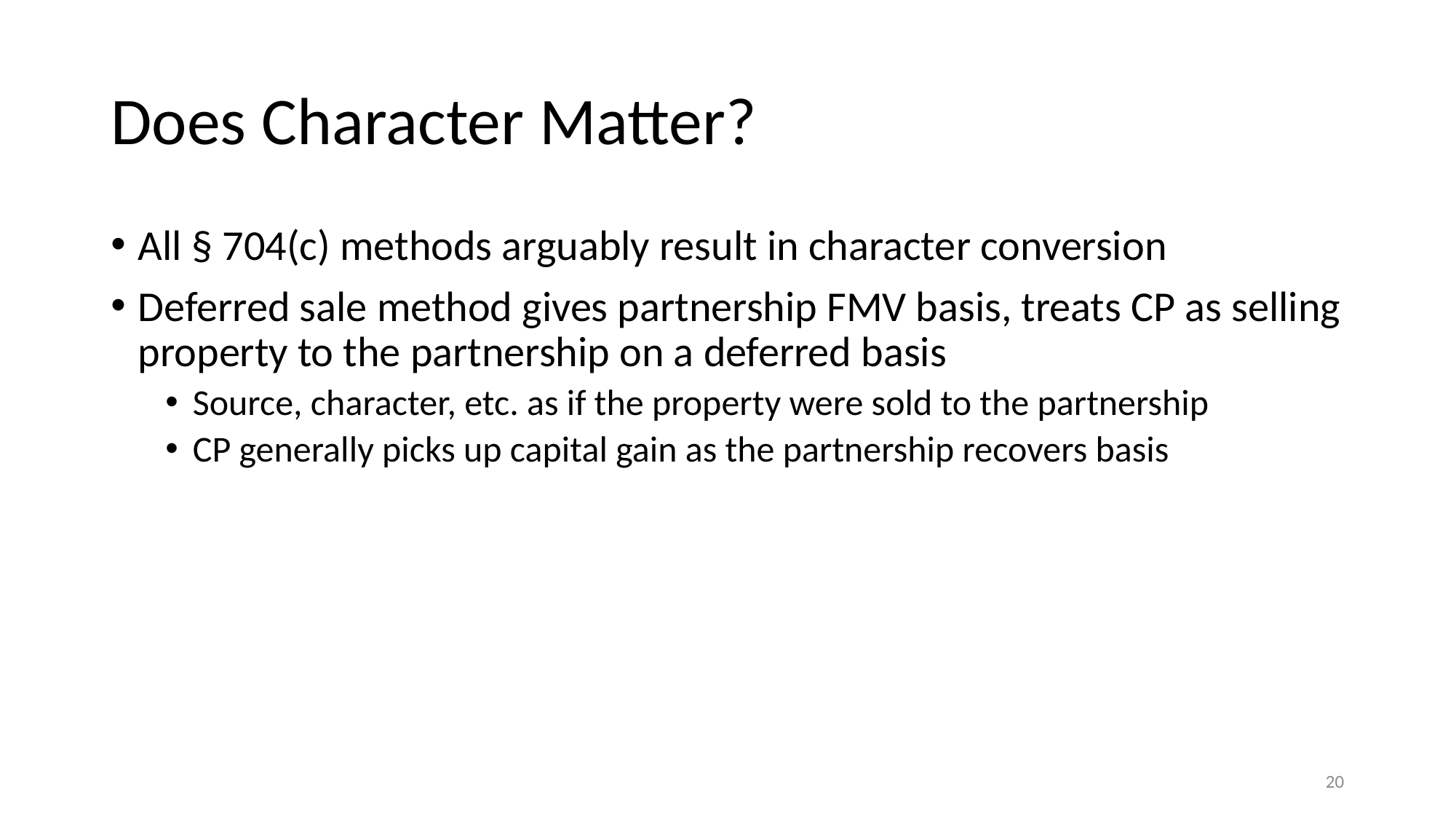

# Does Character Matter?
All § 704(c) methods arguably result in character conversion
Deferred sale method gives partnership FMV basis, treats CP as selling property to the partnership on a deferred basis
Source, character, etc. as if the property were sold to the partnership
CP generally picks up capital gain as the partnership recovers basis
20